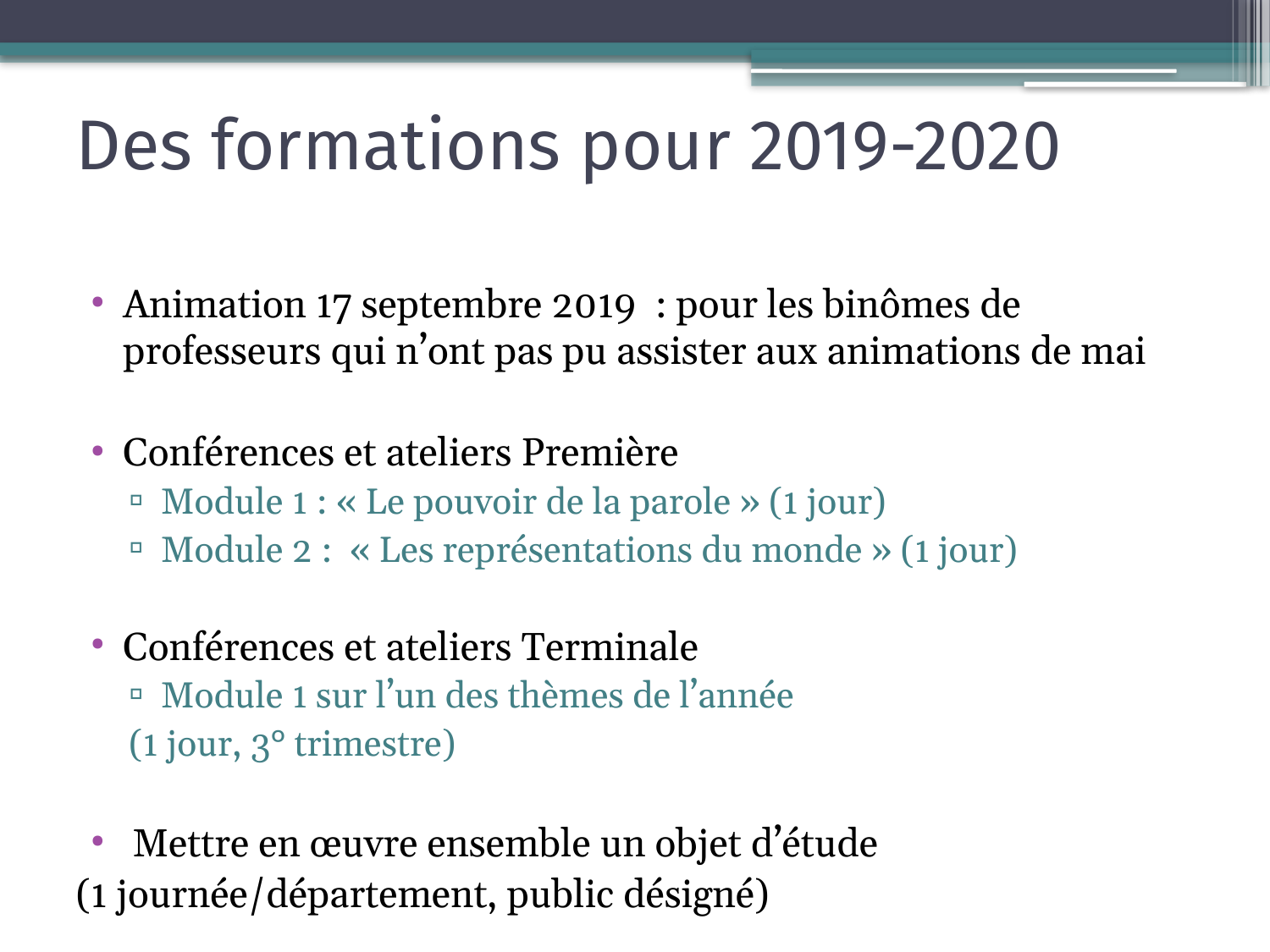

# Des formations pour 2019-2020

Animation 17 septembre 2019  : pour les binômes de professeurs qui n’ont pas pu assister aux animations de mai

Conférences et ateliers Première
Module 1 : « Le pouvoir de la parole » (1 jour)
Module 2 :  « Les représentations du monde » (1 jour)

Conférences et ateliers Terminale
Module 1 sur l’un des thèmes de l’année
(1 jour, 3° trimestre)

 Mettre en œuvre ensemble un objet d’étude
(1 journée/département, public désigné)